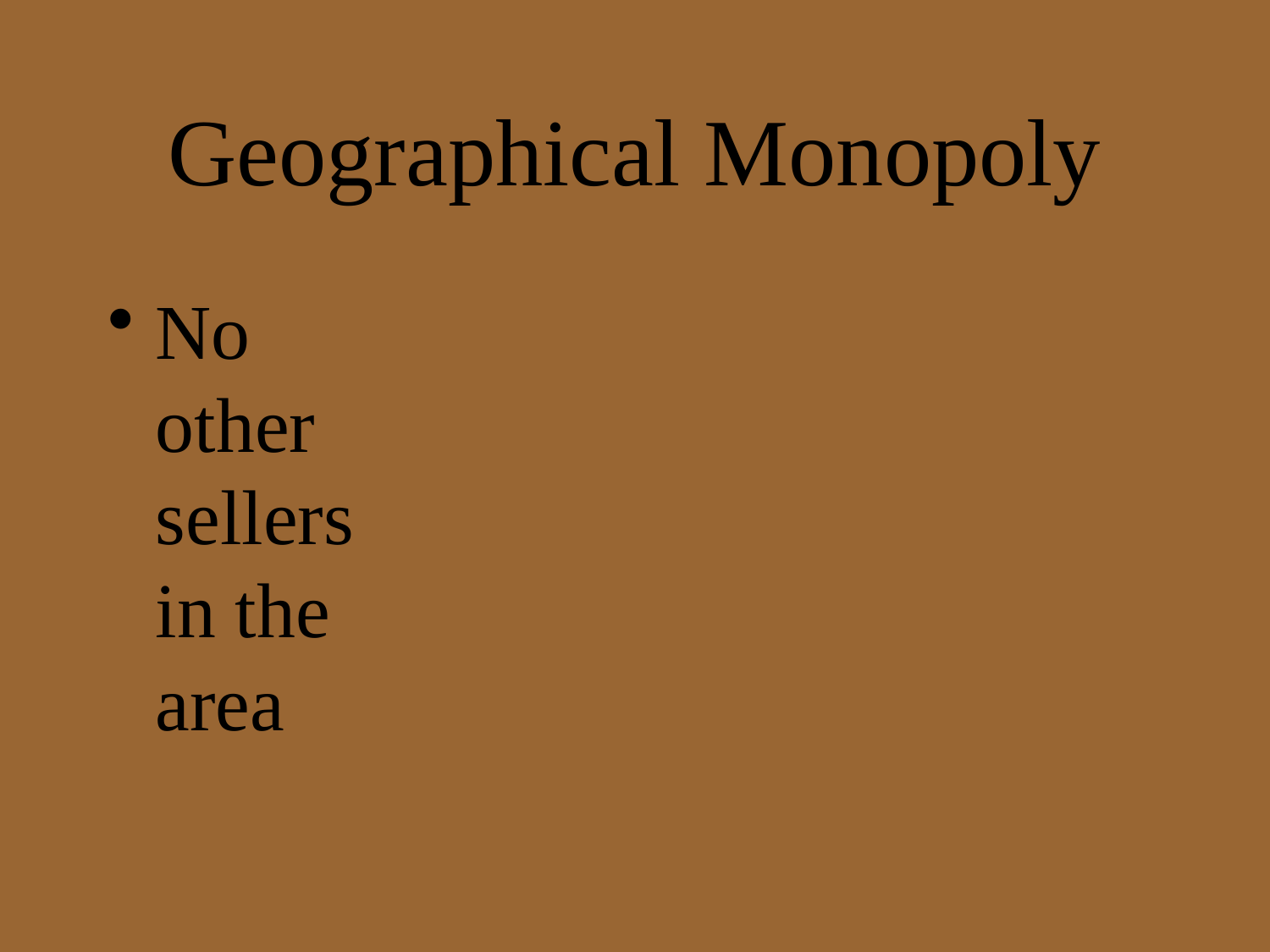

# Geographical Monopoly

No other sellers in the area